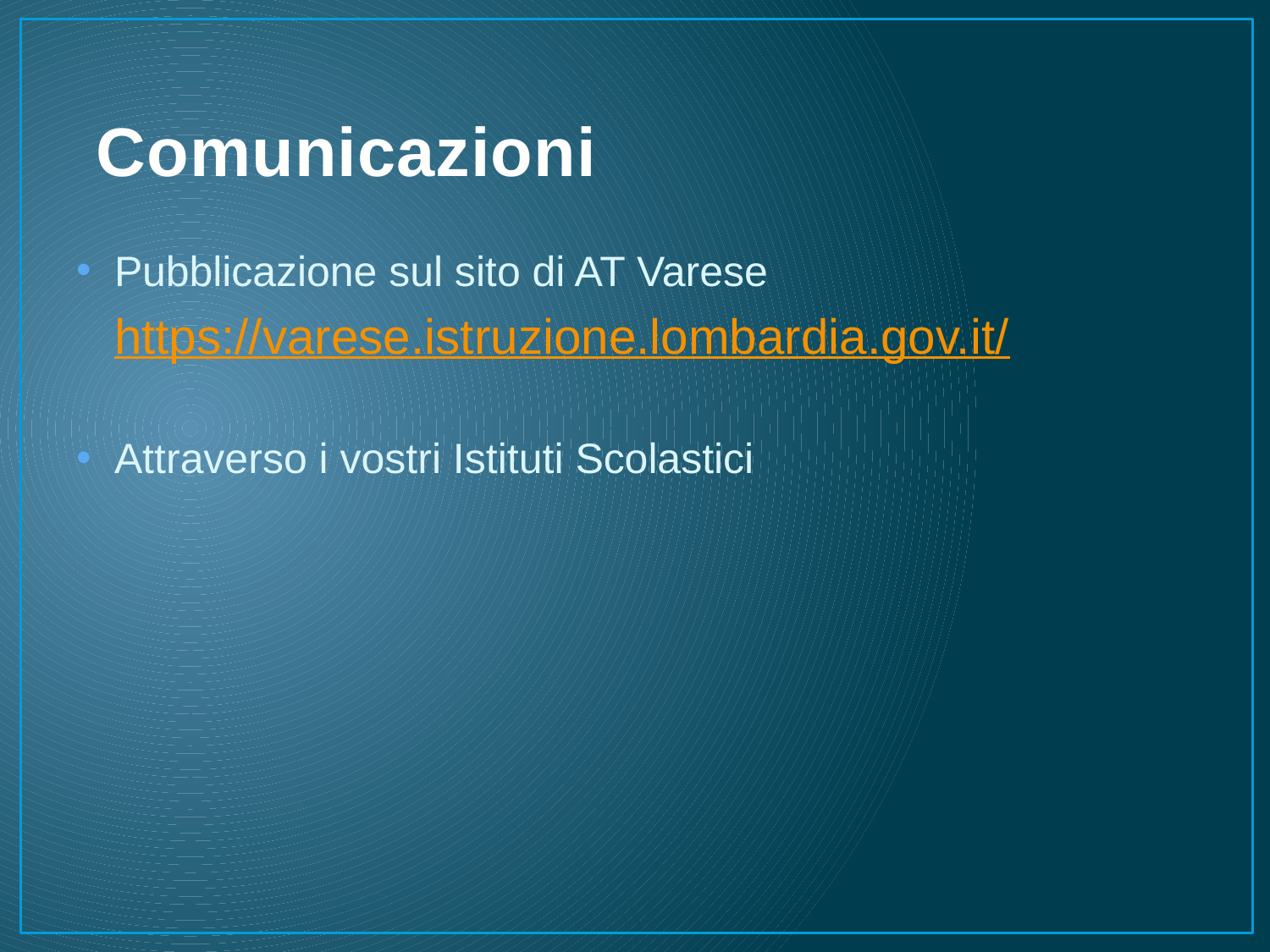

# Comunicazioni
Pubblicazione sul sito di AT Varese
	https://varese.istruzione.lombardia.gov.it/

Attraverso i vostri Istituti Scolastici